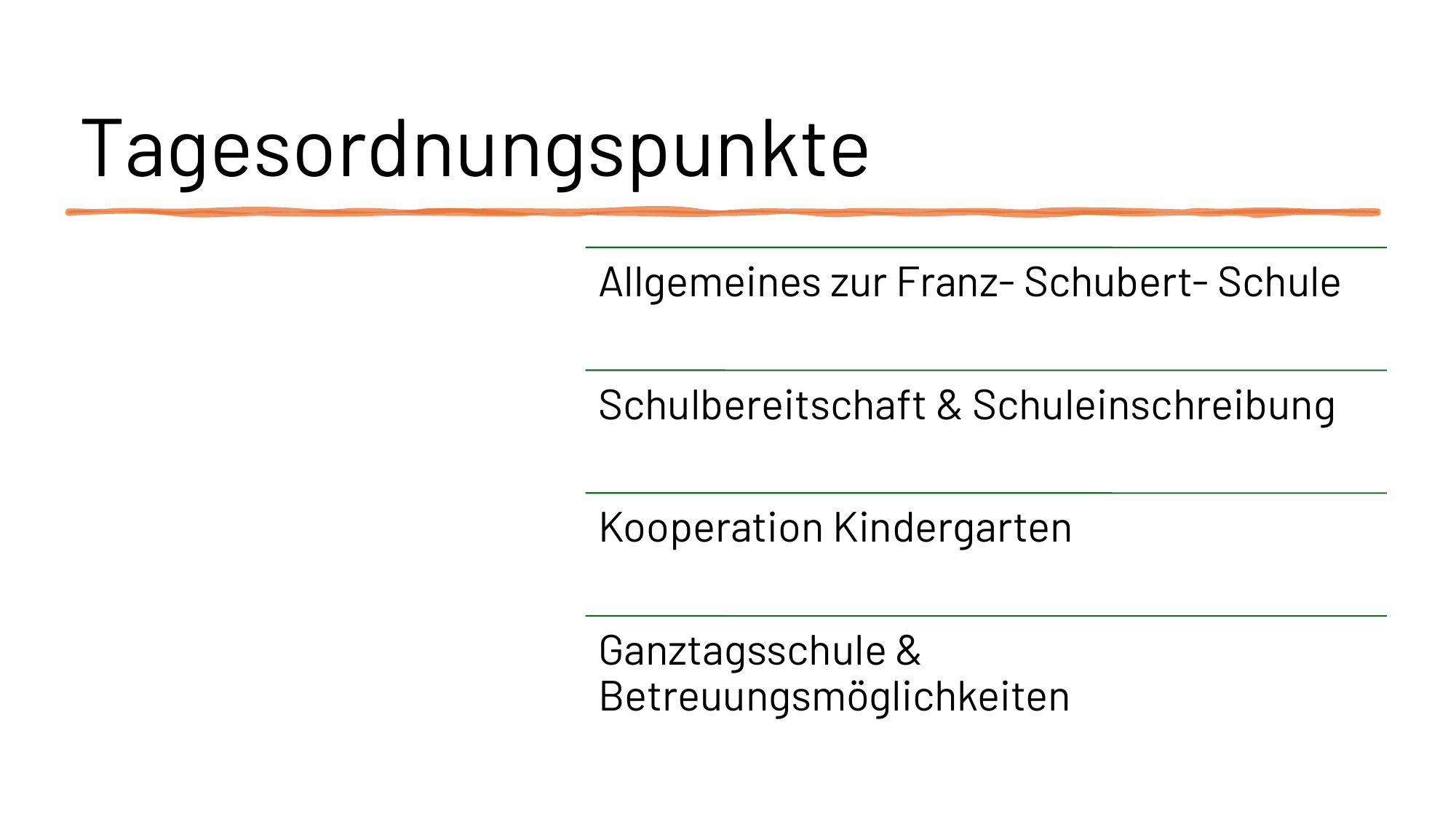

# Tagesordnungspunkte

Allgemeines zur Franz- Schubert- Schule
Schulbereitschaft & Schuleinschreibung
Kooperation Kindergarten
Ganztagsschule & Betreuungsmöglichkeiten